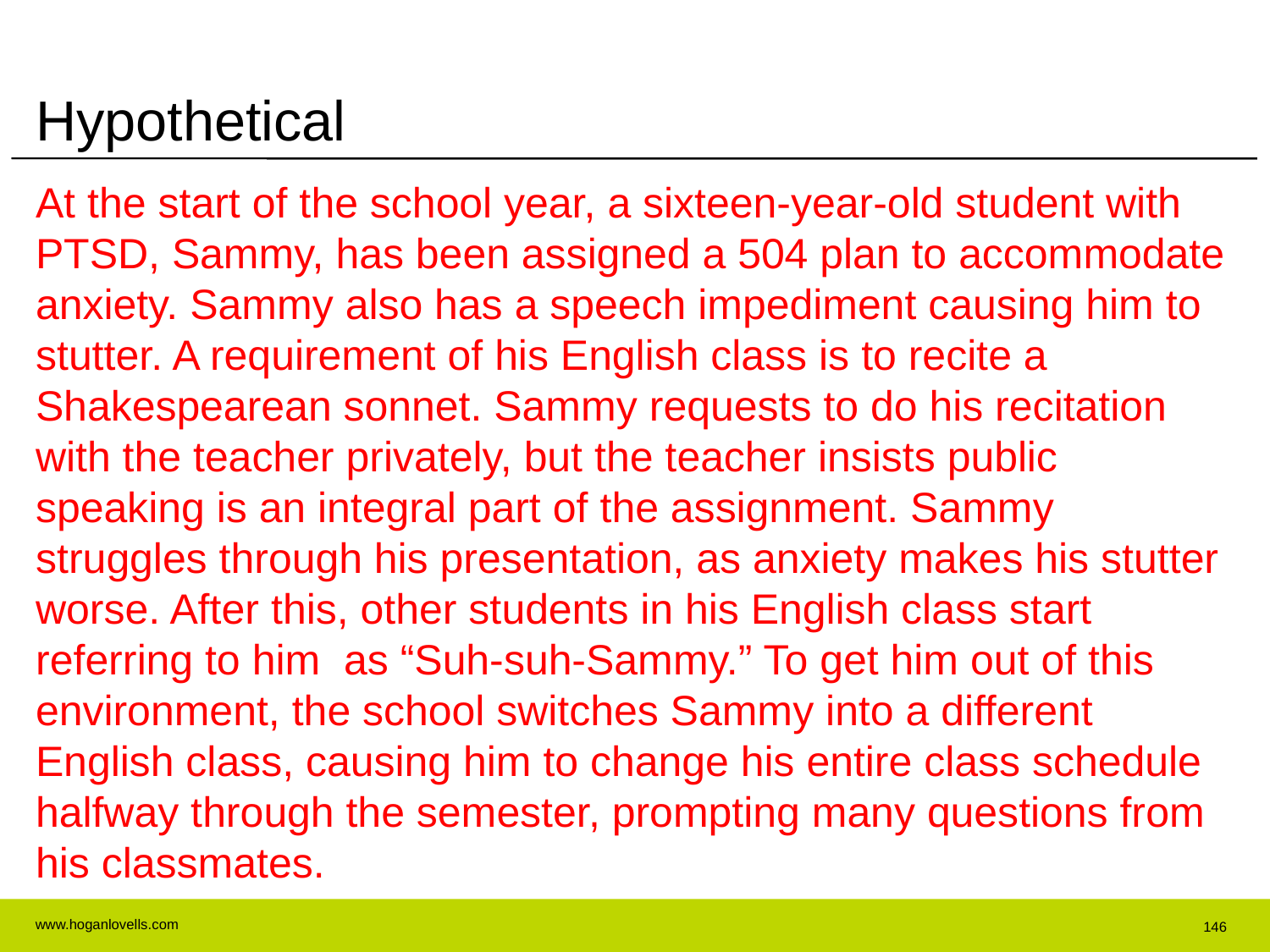

# Hypothetical
At the start of the school year, a sixteen-year-old student with PTSD, Sammy, has been assigned a 504 plan to accommodate anxiety. Sammy also has a speech impediment causing him to stutter. A requirement of his English class is to recite a Shakespearean sonnet. Sammy requests to do his recitation with the teacher privately, but the teacher insists public speaking is an integral part of the assignment. Sammy struggles through his presentation, as anxiety makes his stutter worse. After this, other students in his English class start referring to him  as “Suh-suh-Sammy.” To get him out of this environment, the school switches Sammy into a different English class, causing him to change his entire class schedule halfway through the semester, prompting many questions from his classmates.

146